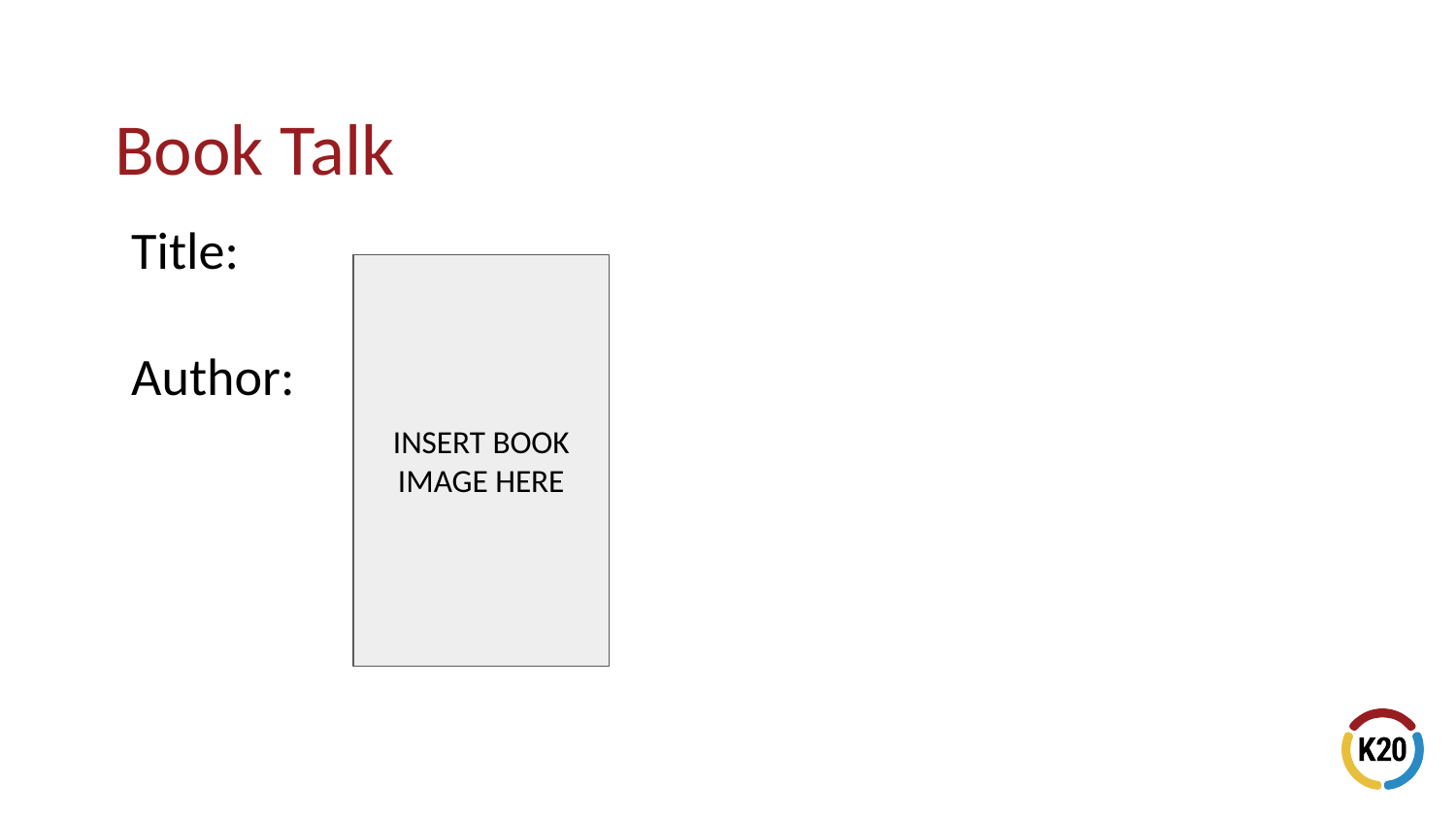

# Book Talk
Title:
Author:
INSERT BOOK IMAGE HERE